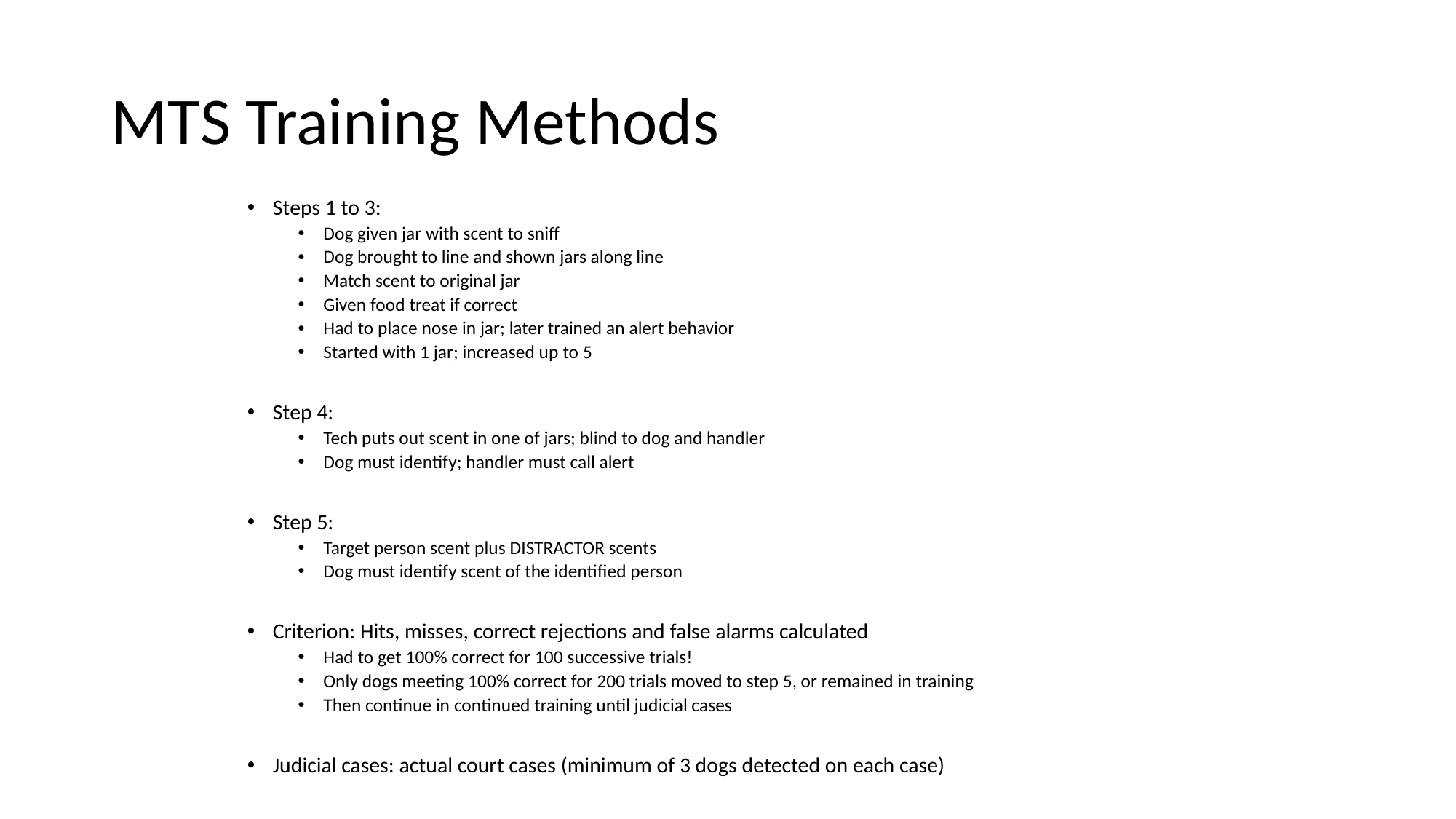

# MTS Training Methods
Steps 1 to 3:
Dog given jar with scent to sniff
Dog brought to line and shown jars along line
Match scent to original jar
Given food treat if correct
Had to place nose in jar; later trained an alert behavior
Started with 1 jar; increased up to 5

Step 4:
Tech puts out scent in one of jars; blind to dog and handler
Dog must identify; handler must call alert

Step 5:
Target person scent plus DISTRACTOR scents
Dog must identify scent of the identified person

Criterion: Hits, misses, correct rejections and false alarms calculated
Had to get 100% correct for 100 successive trials!
Only dogs meeting 100% correct for 200 trials moved to step 5, or remained in training
Then continue in continued training until judicial cases

Judicial cases: actual court cases (minimum of 3 dogs detected on each case)